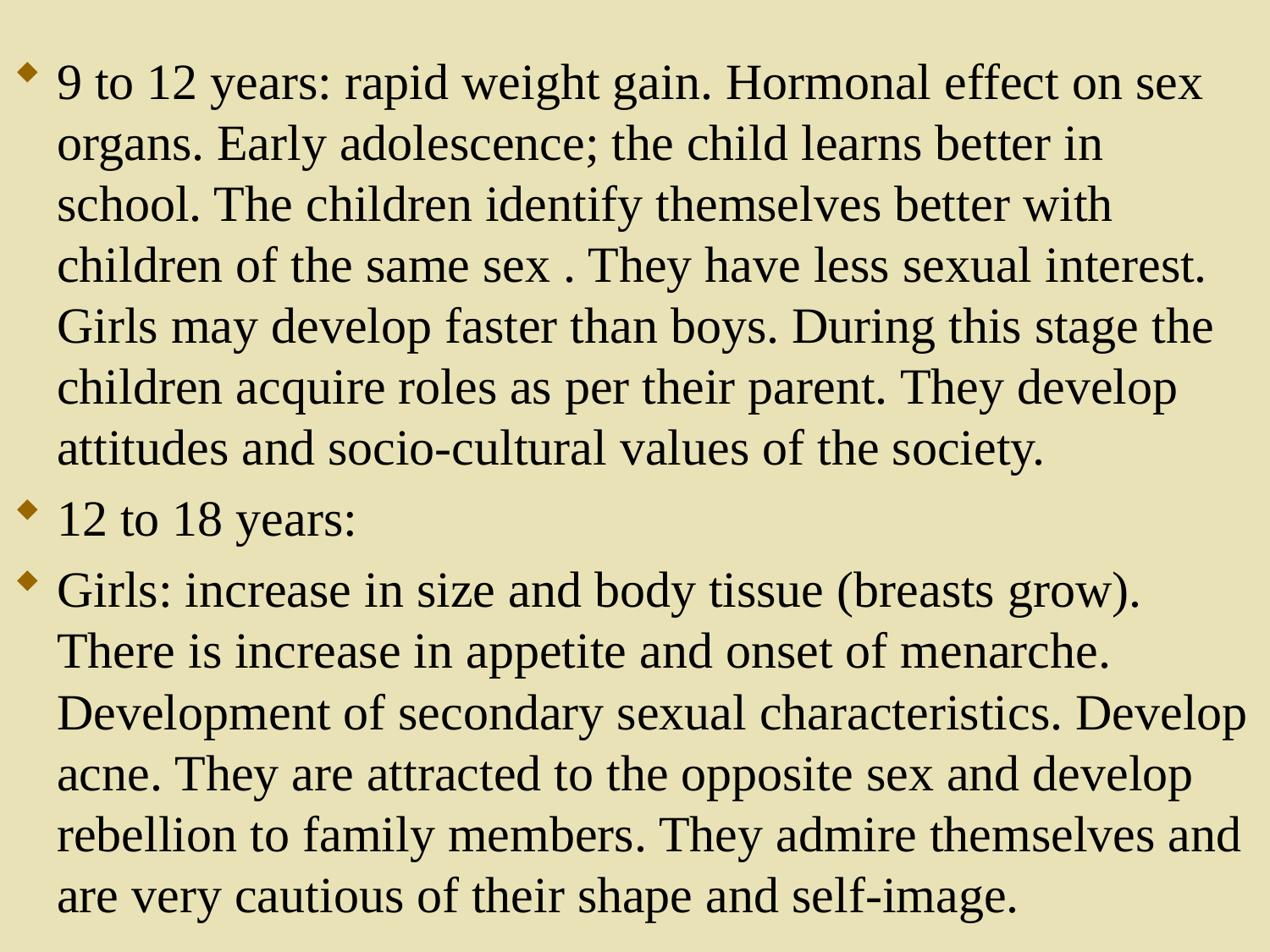

9 to 12 years: rapid weight gain. Hormonal effect on sex organs. Early adolescence; the child learns better in school. The children identify themselves better with children of the same sex . They have less sexual interest. Girls may develop faster than boys. During this stage the children acquire roles as per their parent. They develop attitudes and socio-cultural values of the society.
12 to 18 years:
Girls: increase in size and body tissue (breasts grow). There is increase in appetite and onset of menarche. Development of secondary sexual characteristics. Develop acne. They are attracted to the opposite sex and develop rebellion to family members. They admire themselves and are very cautious of their shape and self-image.

30